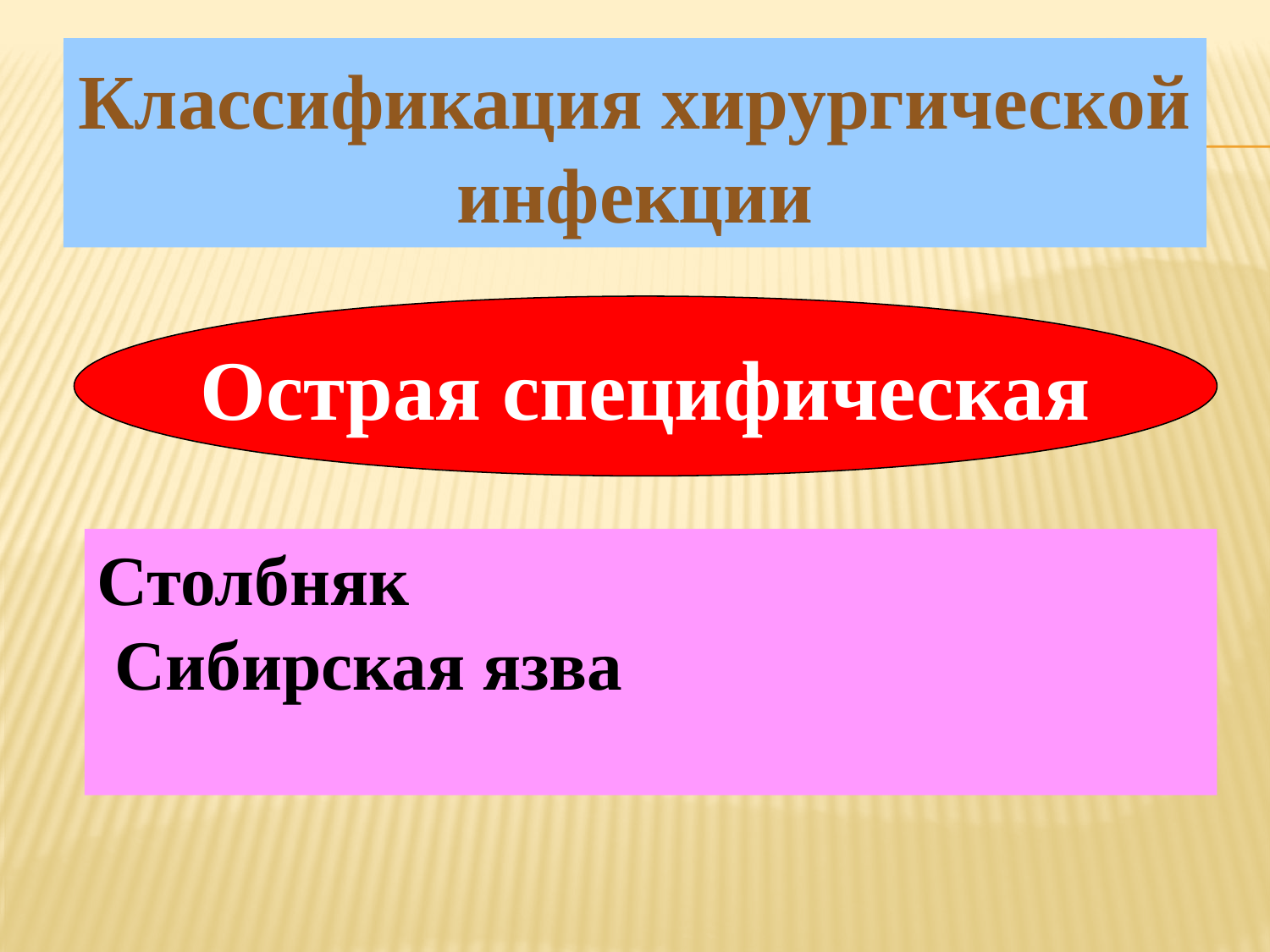

# Классификация хирургической инфекции
Классификация хирургической инфекции
Острая специфическая
Столбняк
 Сибирская язва